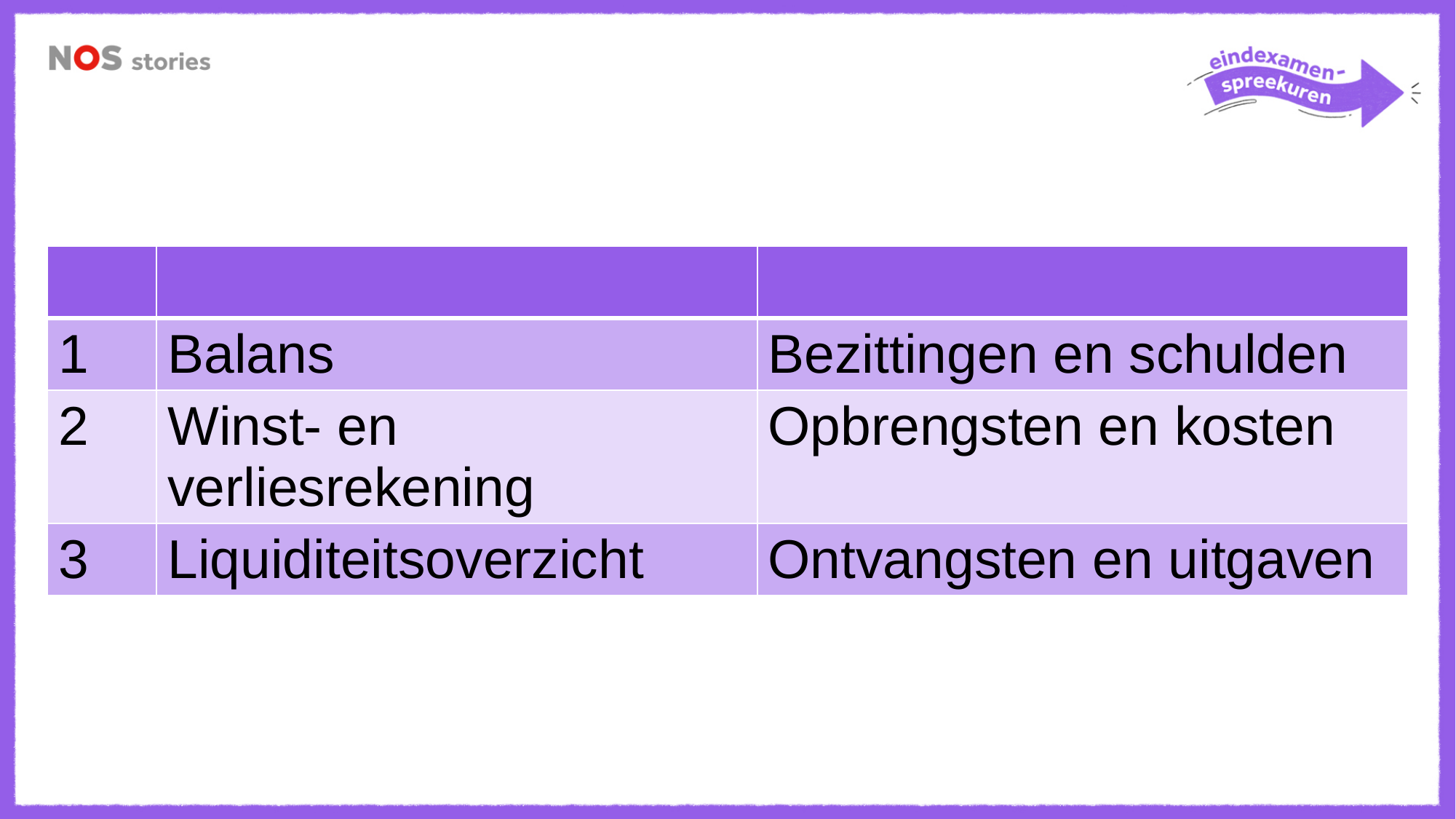

|  |  |  |
| --- | --- | --- |
| 1 | Balans | Bezittingen en schulden |
| 2 | Winst- en verliesrekening | Opbrengsten en kosten |
| 3 | Liquiditeitsoverzicht | Ontvangsten en uitgaven |